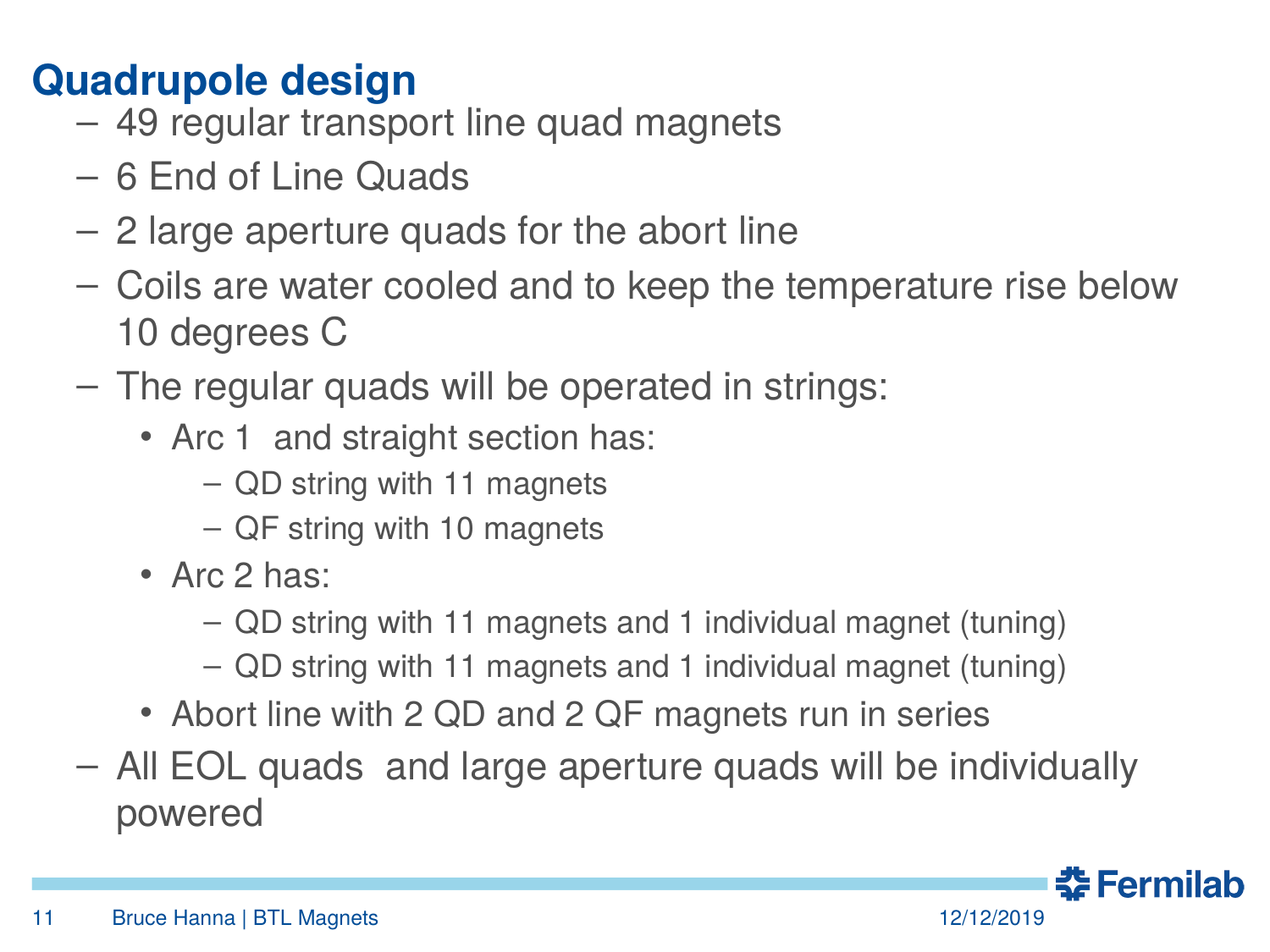

# Quadrupole design
49 regular transport line quad magnets
6 End of Line Quads
2 large aperture quads for the abort line
Coils are water cooled and to keep the temperature rise below 10 degrees C
The regular quads will be operated in strings:
Arc 1  and straight section has:
QD string with 11 magnets
QF string with 10 magnets
Arc 2 has:
QD string with 11 magnets and 1 individual magnet (tuning)
QD string with 11 magnets and 1 individual magnet (tuning)
Abort line with 2 QD and 2 QF magnets run in series
All EOL quads  and large aperture quads will be individually powered

11
Bruce Hanna | BTL Magnets
12/12/2019